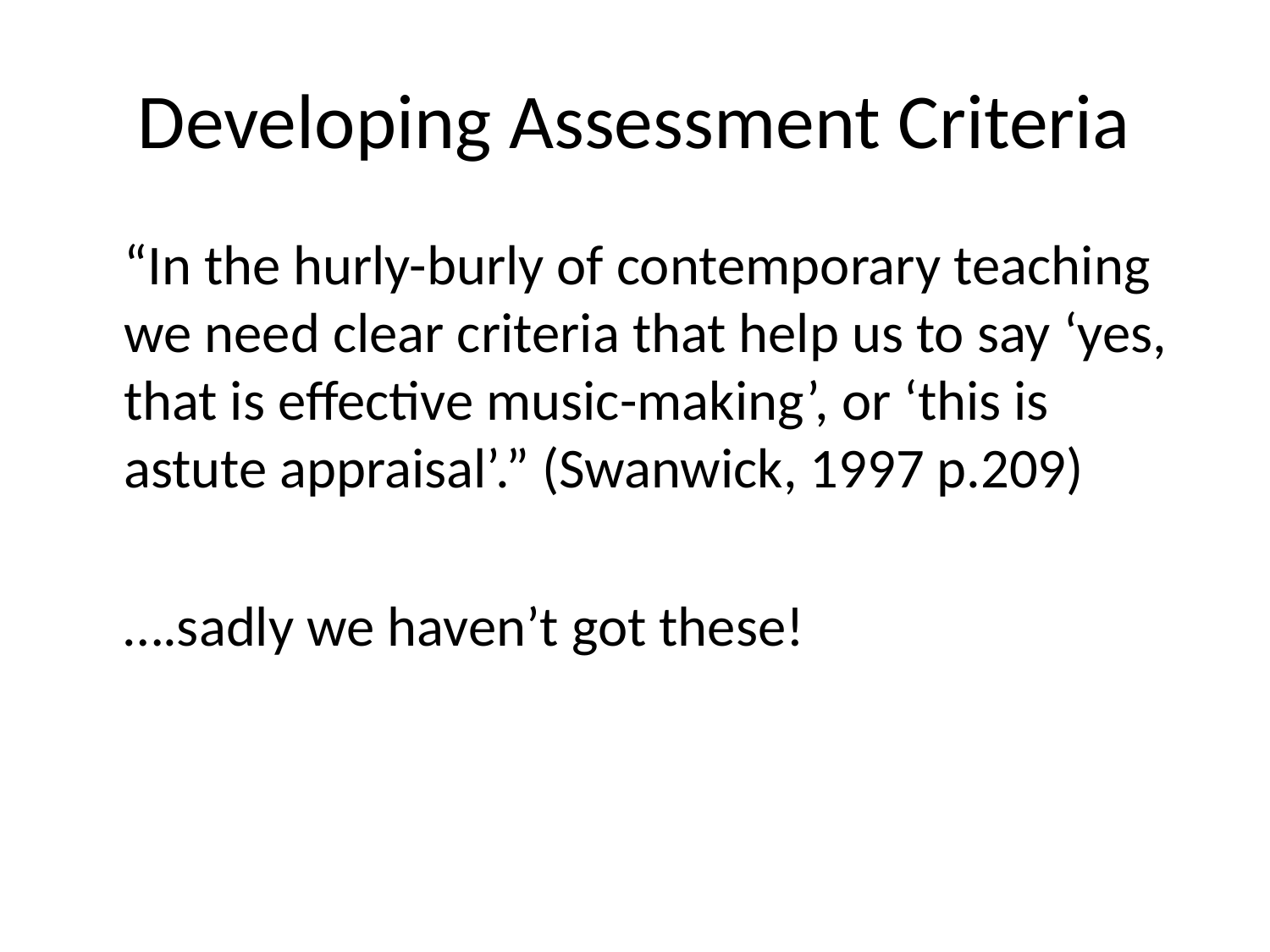

# Developing Assessment Criteria
	“In the hurly-burly of contemporary teaching we need clear criteria that help us to say ‘yes, that is effective music-making’, or ‘this is astute appraisal’.” (Swanwick, 1997 p.209)

	….sadly we haven’t got these!